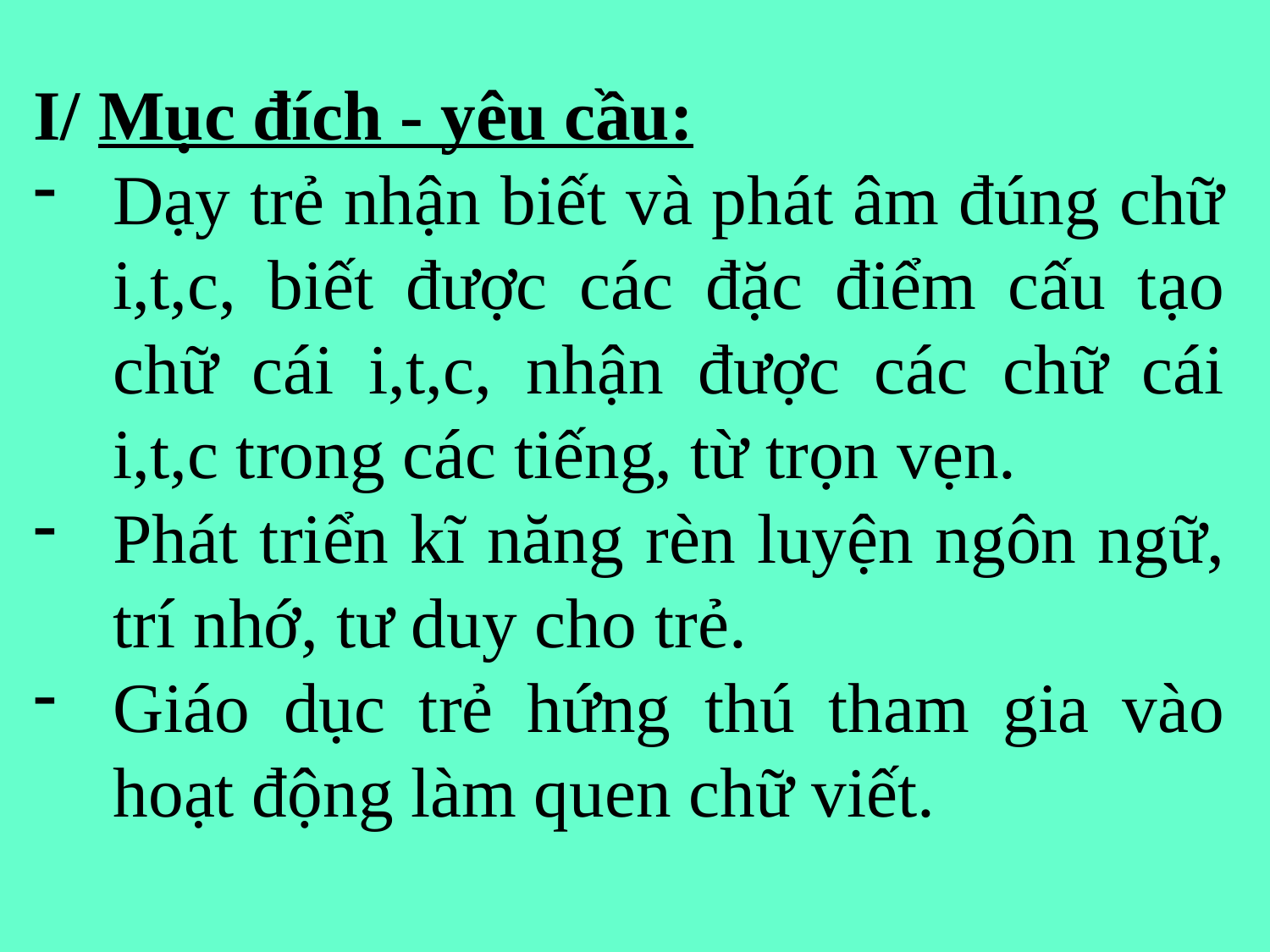

I/ Mục đích - yêu cầu:
Dạy trẻ nhận biết và phát âm đúng chữ i,t,c, biết được các đặc điểm cấu tạo chữ cái i,t,c, nhận được các chữ cái i,t,c trong các tiếng, từ trọn vẹn.
Phát triển kĩ năng rèn luyện ngôn ngữ, trí nhớ, tư duy cho trẻ.
Giáo dục trẻ hứng thú tham gia vào hoạt động làm quen chữ viết.